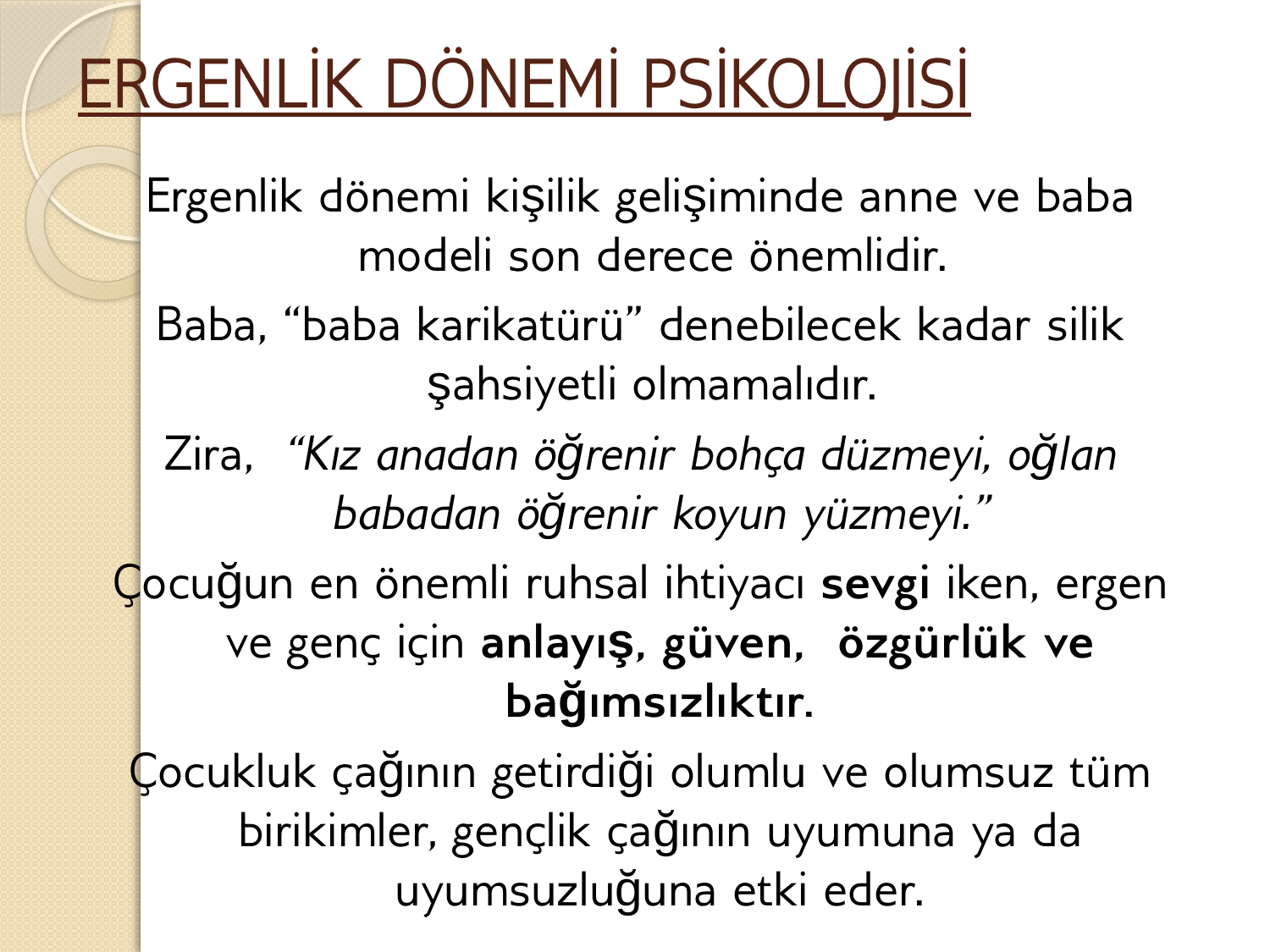

# ERGENLİK DÖNEMİ PSİKOLOJİSİ
Ergenlik dönemi kişilik gelişiminde anne ve baba modeli son derece önemlidir.
Baba, “baba karikatürü” denebilecek kadar silik şahsiyetli olmamalıdır.
Zira,  “Kız anadan öğrenir bohça düzmeyi, oğlan babadan öğrenir koyun yüzmeyi.”
Çocuğun en önemli ruhsal ihtiyacı sevgi iken, ergen ve genç için anlayış, güven,  özgürlük ve bağımsızlıktır.
Çocukluk çağının getirdiği olumlu ve olumsuz tüm birikimler, gençlik çağının uyumuna ya da uyumsuzluğuna etki eder.